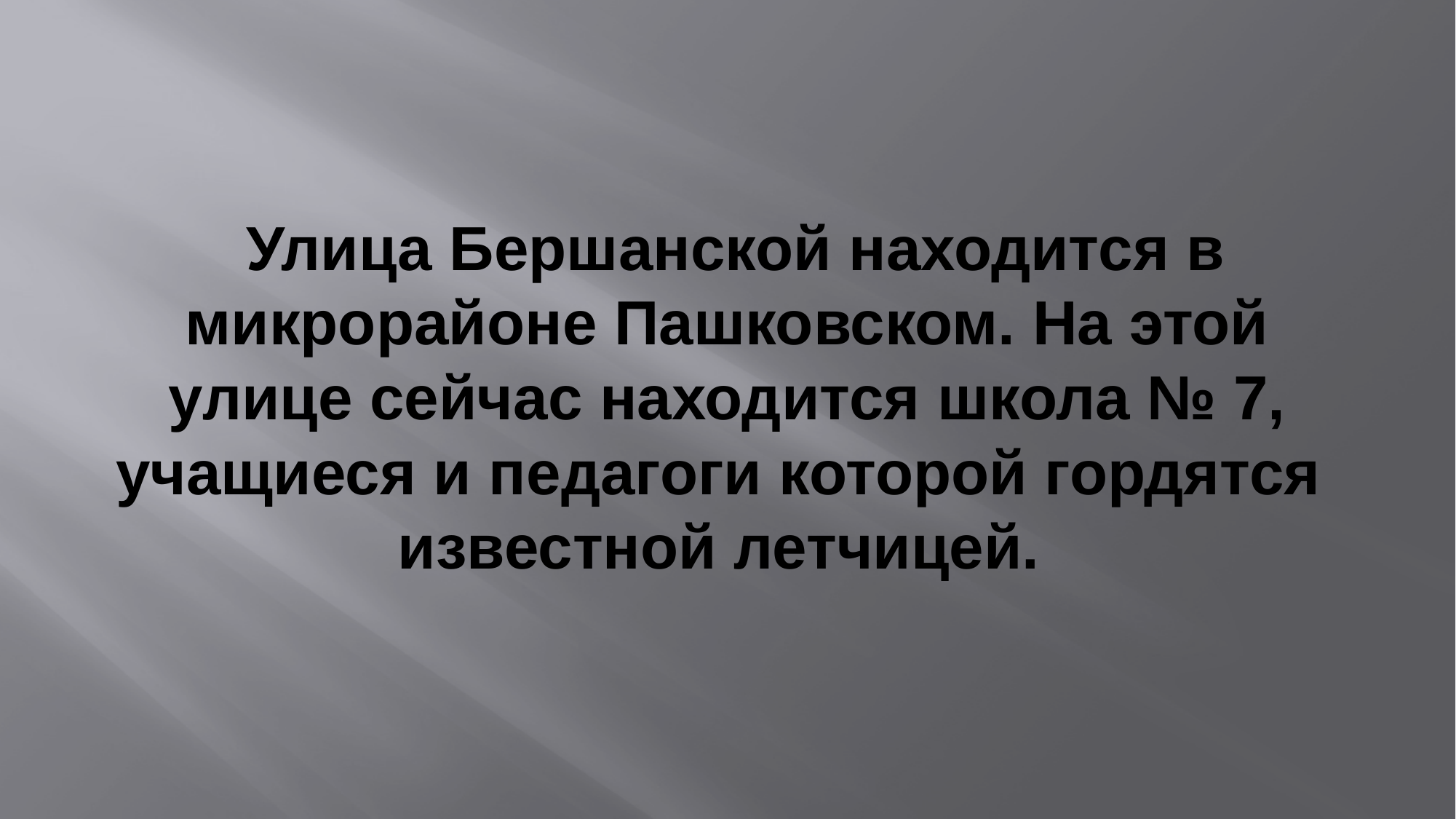

# Улица Бершанской находится в микрорайоне Пашковском. На этой улице сейчас находится школа № 7, учащиеся и педагоги которой гордятся  известной летчицей.